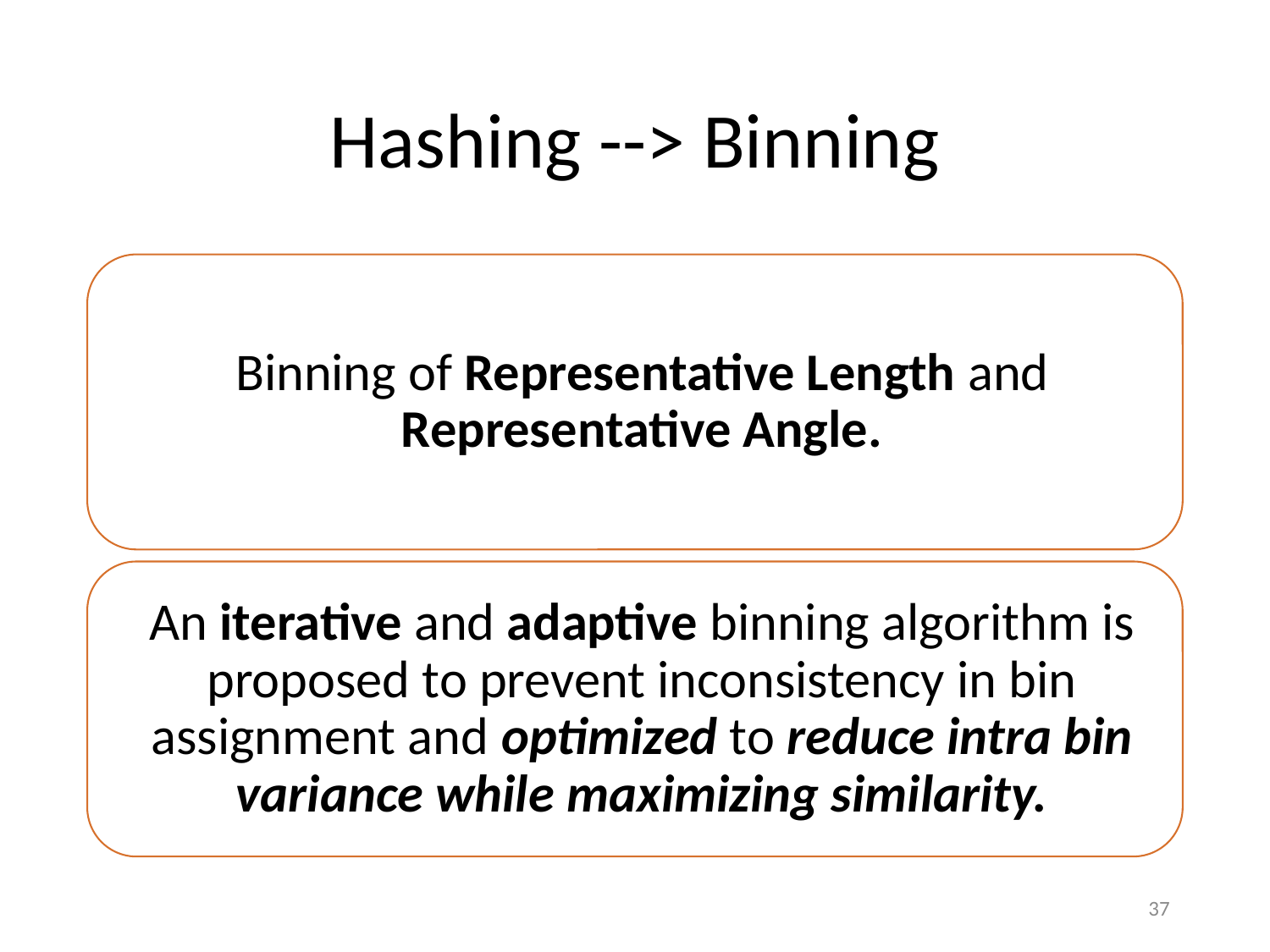

# Hashing --> Binning
Binning of Representative Length and Representative Angle.
An iterative and adaptive binning algorithm is proposed to prevent inconsistency in bin assignment and optimized to reduce intra bin variance while maximizing similarity.
37